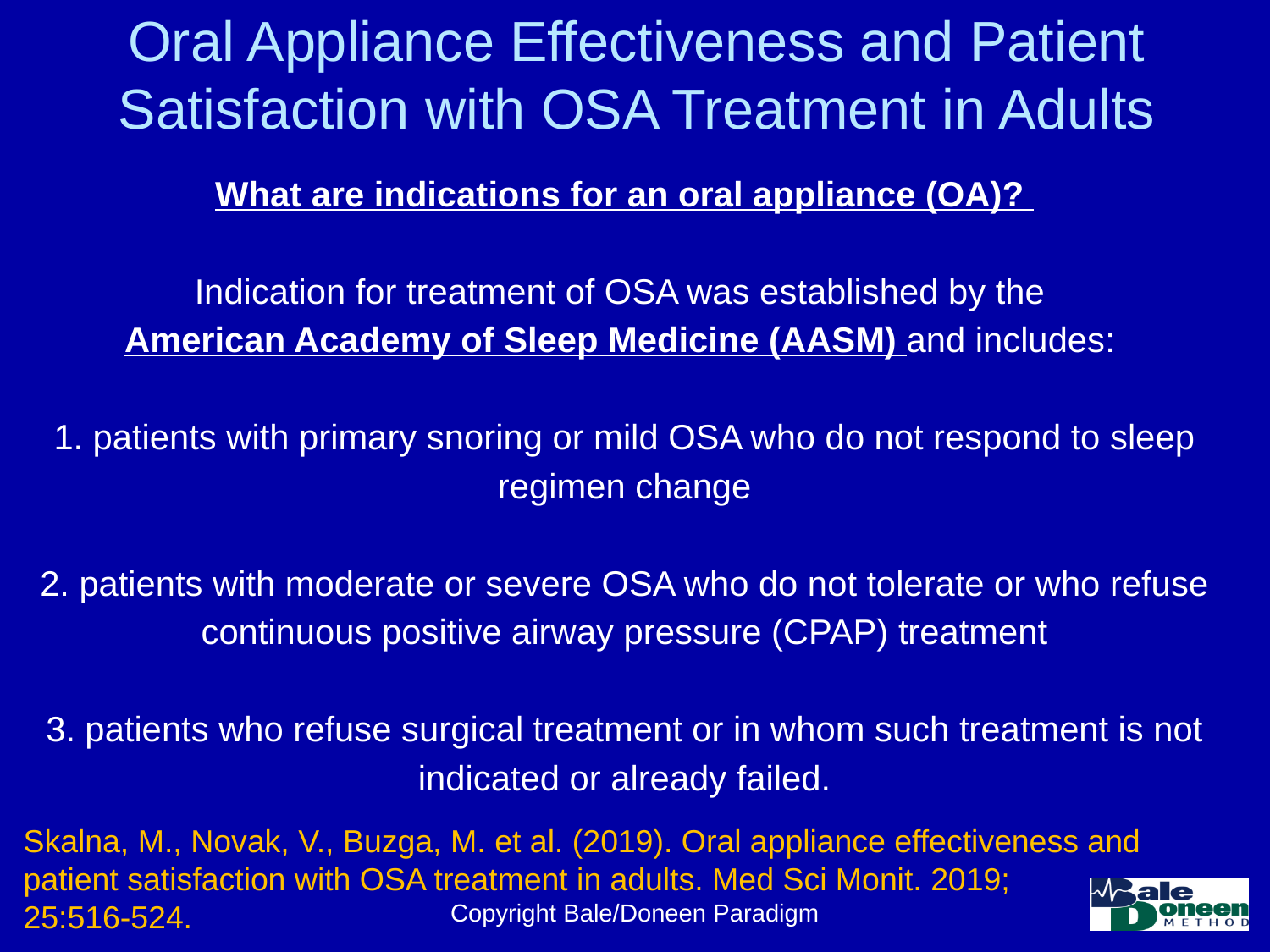

# Oral Appliance Effectiveness and Patient Satisfaction with OSA Treatment in Adults
What are indications for an oral appliance (OA)?

Indication for treatment of OSA was established by the
American Academy of Sleep Medicine (AASM) and includes:

1. patients with primary snoring or mild OSA who do not respond to sleep regimen change

2. patients with moderate or severe OSA who do not tolerate or who refuse continuous positive airway pressure (CPAP) treatment

3. patients who refuse surgical treatment or in whom such treatment is not indicated or already failed.
Skalna, M., Novak, V., Buzga, M. et al. (2019). Oral appliance effectiveness and patient satisfaction with OSA treatment in adults. Med Sci Monit. 2019;
25:516-524.
Copyright Bale/Doneen Paradigm